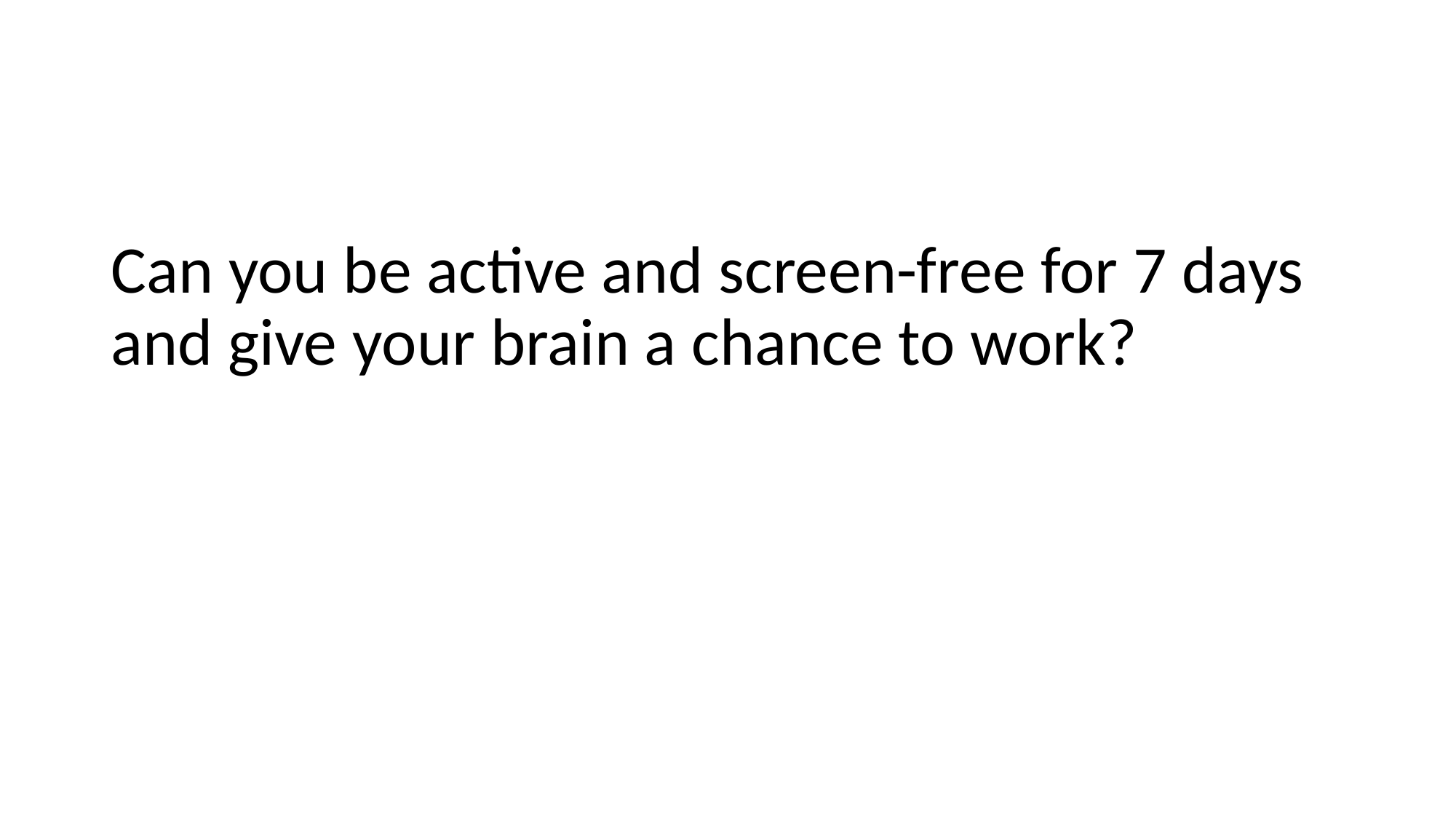

# Can you be active and screen-free for 7 days and give your brain a chance to work?